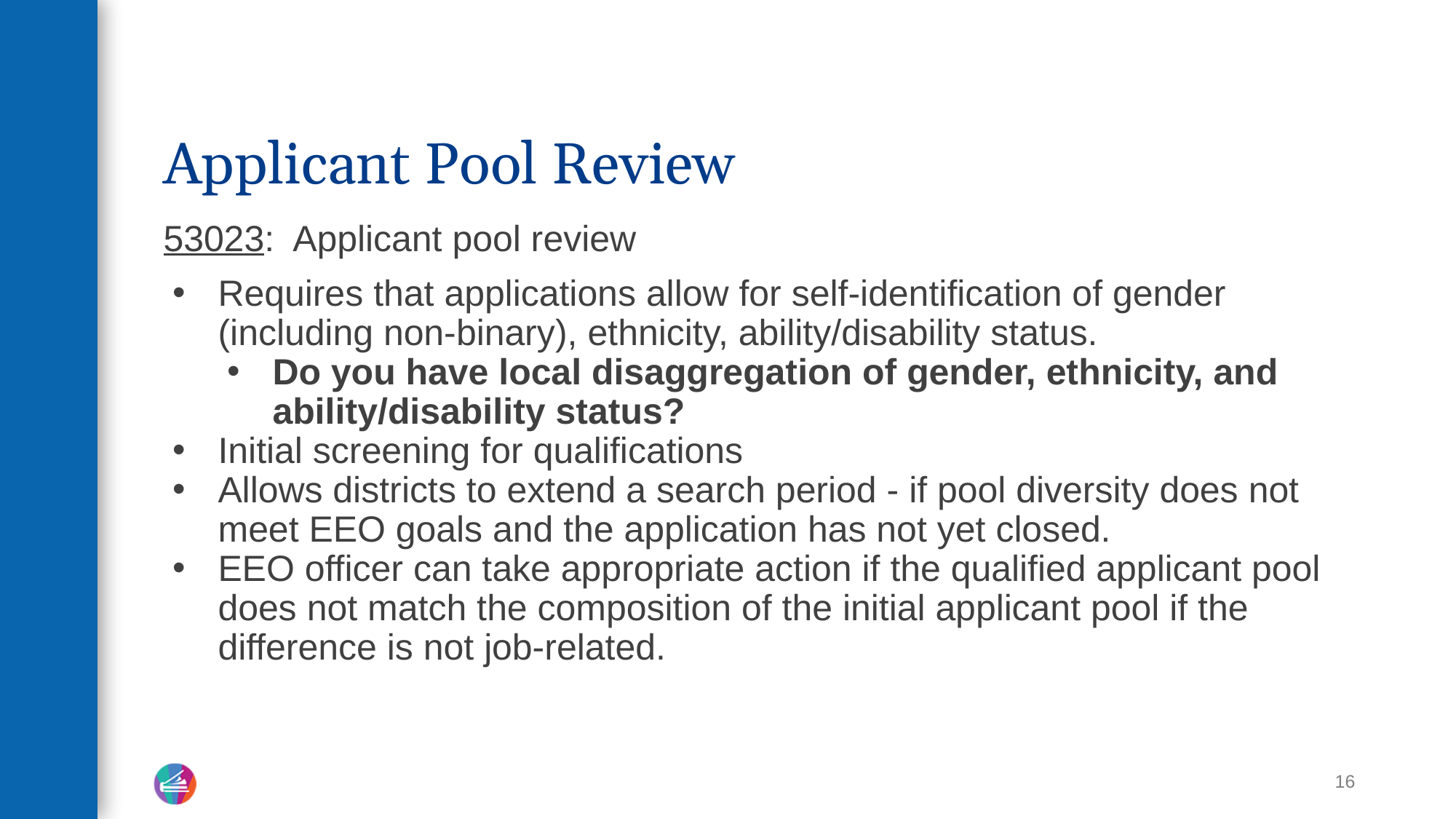

# Applicant Pool Review
53023:  Applicant pool review
Requires that applications allow for self-identification of gender (including non-binary), ethnicity, ability/disability status.
Do you have local disaggregation of gender, ethnicity, and ability/disability status?
Initial screening for qualifications
Allows districts to extend a search period - if pool diversity does not meet EEO goals and the application has not yet closed.
EEO officer can take appropriate action if the qualified applicant pool does not match the composition of the initial applicant pool if the difference is not job-related.
16